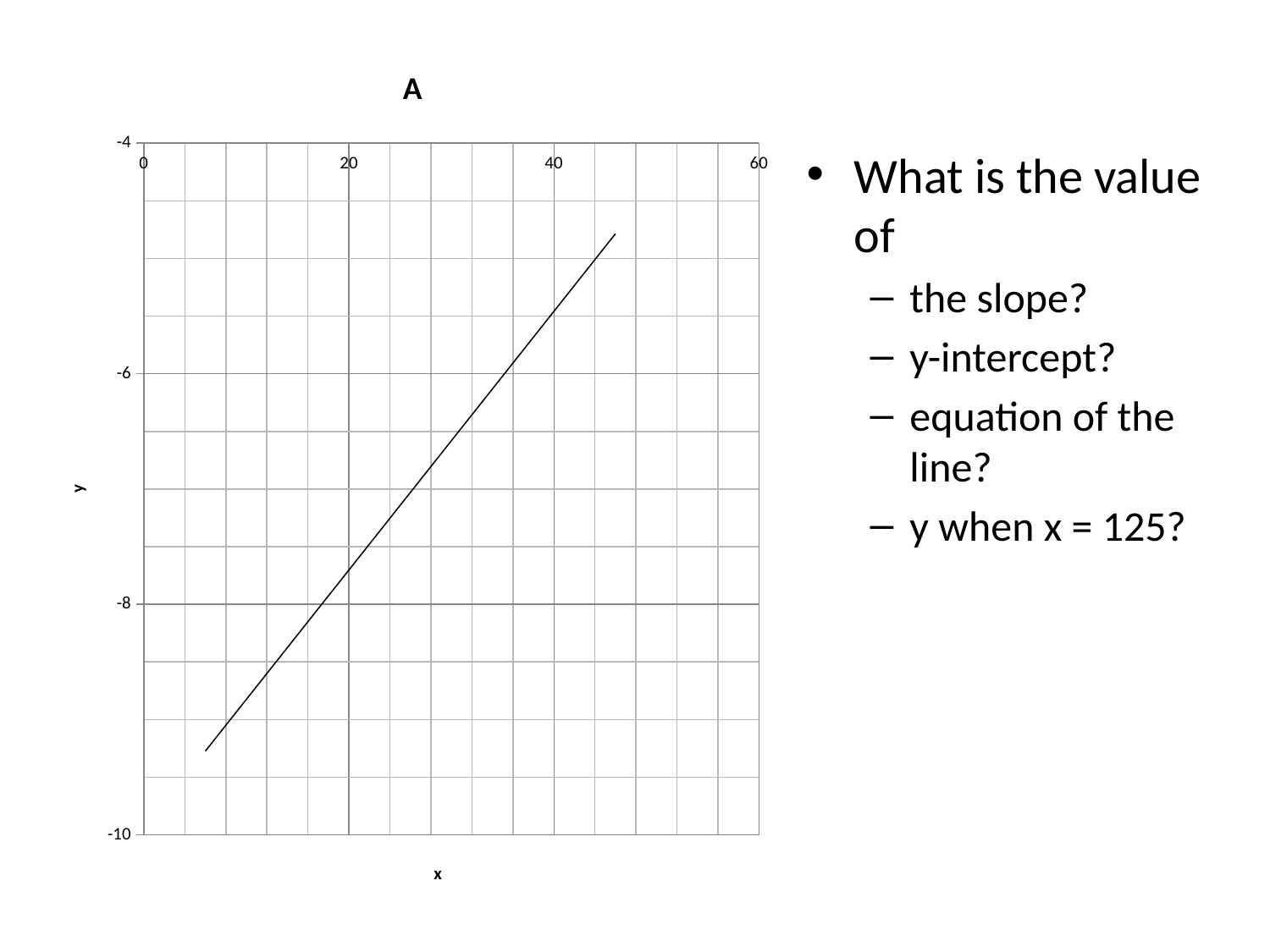

### Chart: A

| Category |  |
|---|---|
What is the value of
the slope?
y-intercept?
equation of the line?
y when x = 125?